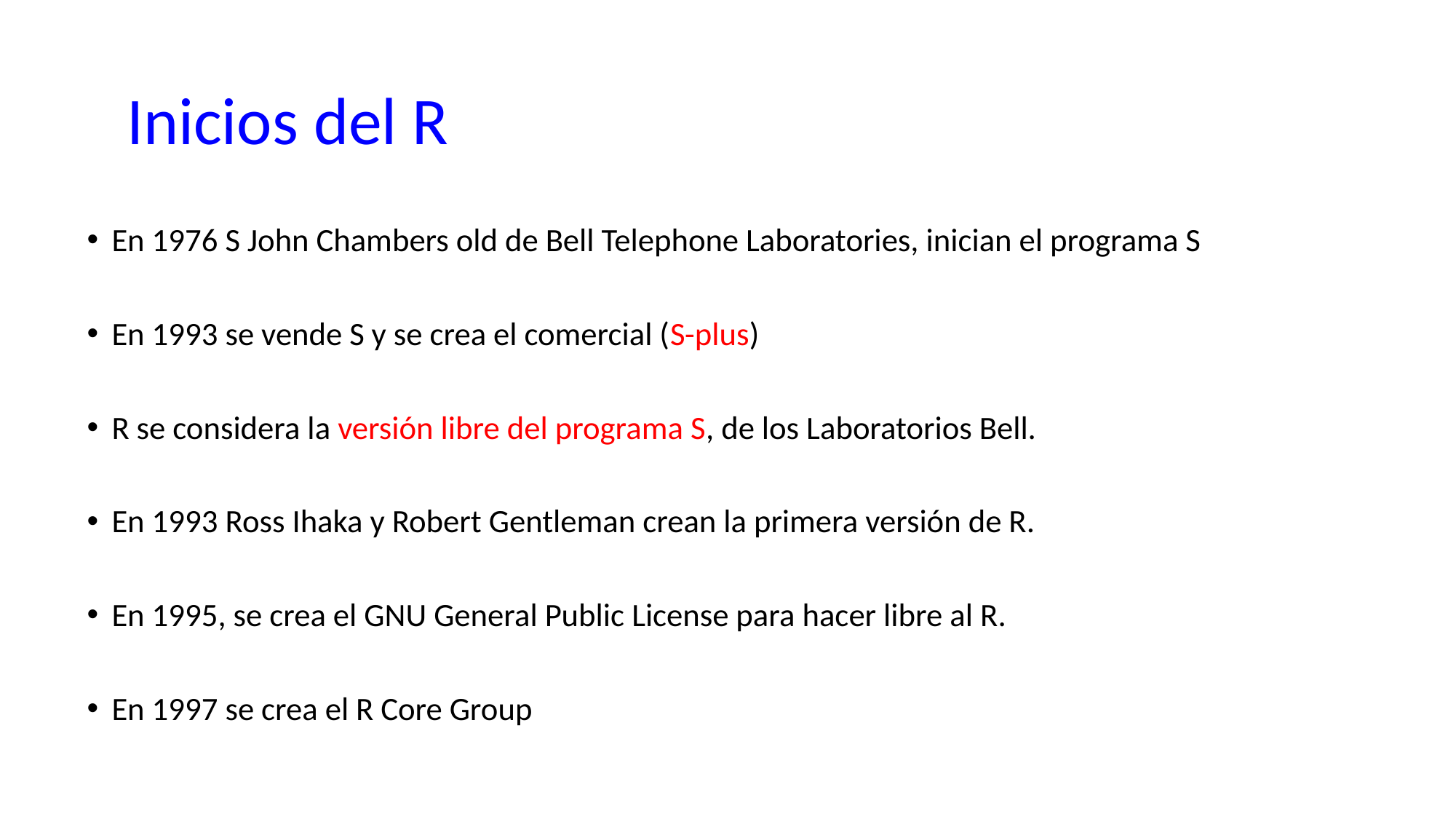

# Inicios del R
En 1976 S John Chambers old de Bell Telephone Laboratories, inician el programa S

En 1993 se vende S y se crea el comercial (S-plus)

R se considera la versión libre del programa S, de los Laboratorios Bell.

En 1993 Ross Ihaka y Robert Gentleman crean la primera versión de R.

En 1995, se crea el GNU General Public License para hacer libre al R.

En 1997 se crea el R Core Group